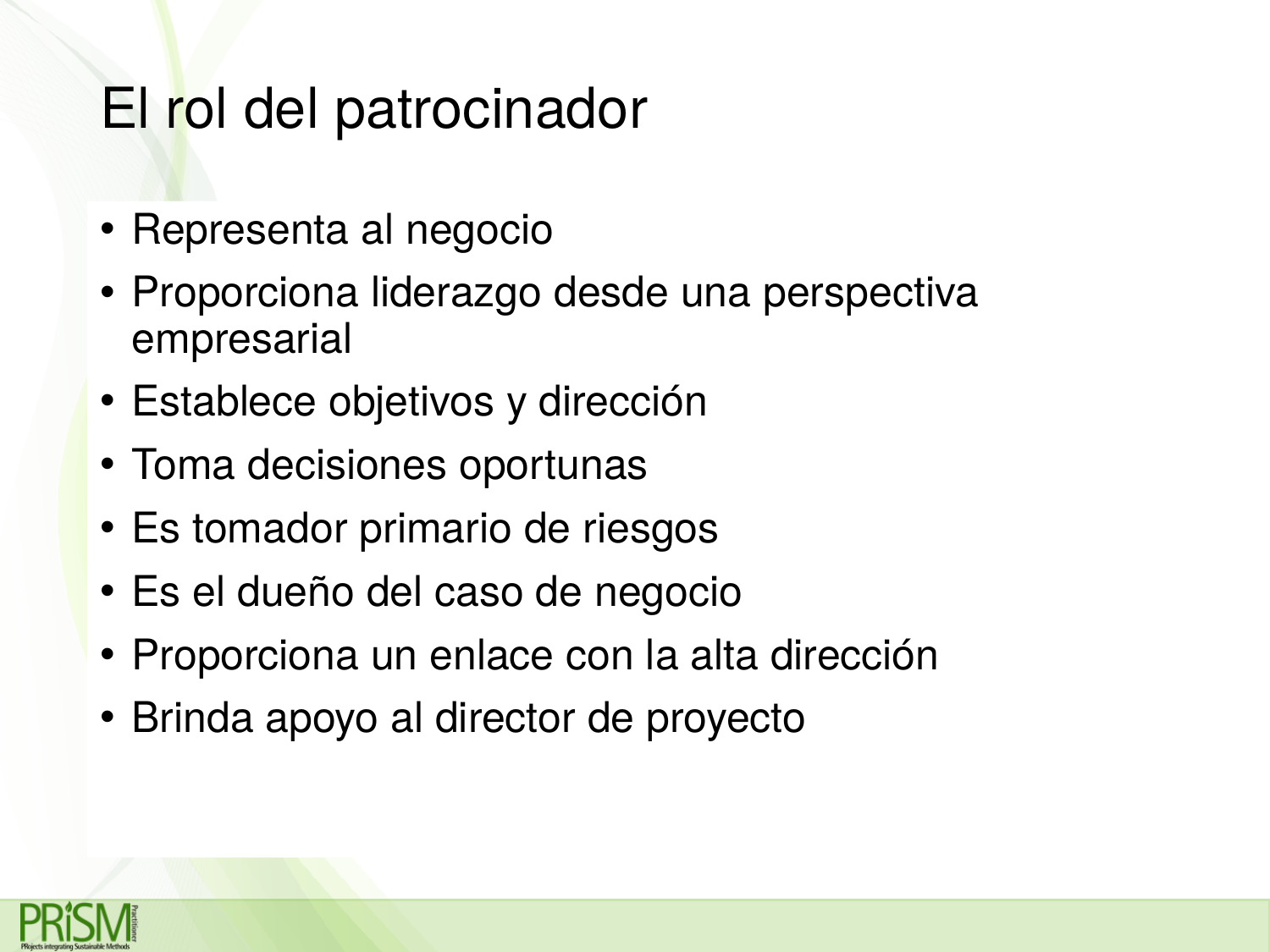

# El rol del patrocinador
Representa al negocio
Proporciona liderazgo desde una perspectiva empresarial
Establece objetivos y dirección
Toma decisiones oportunas
Es tomador primario de riesgos
Es el dueño del caso de negocio
Proporciona un enlace con la alta dirección
Brinda apoyo al director de proyecto